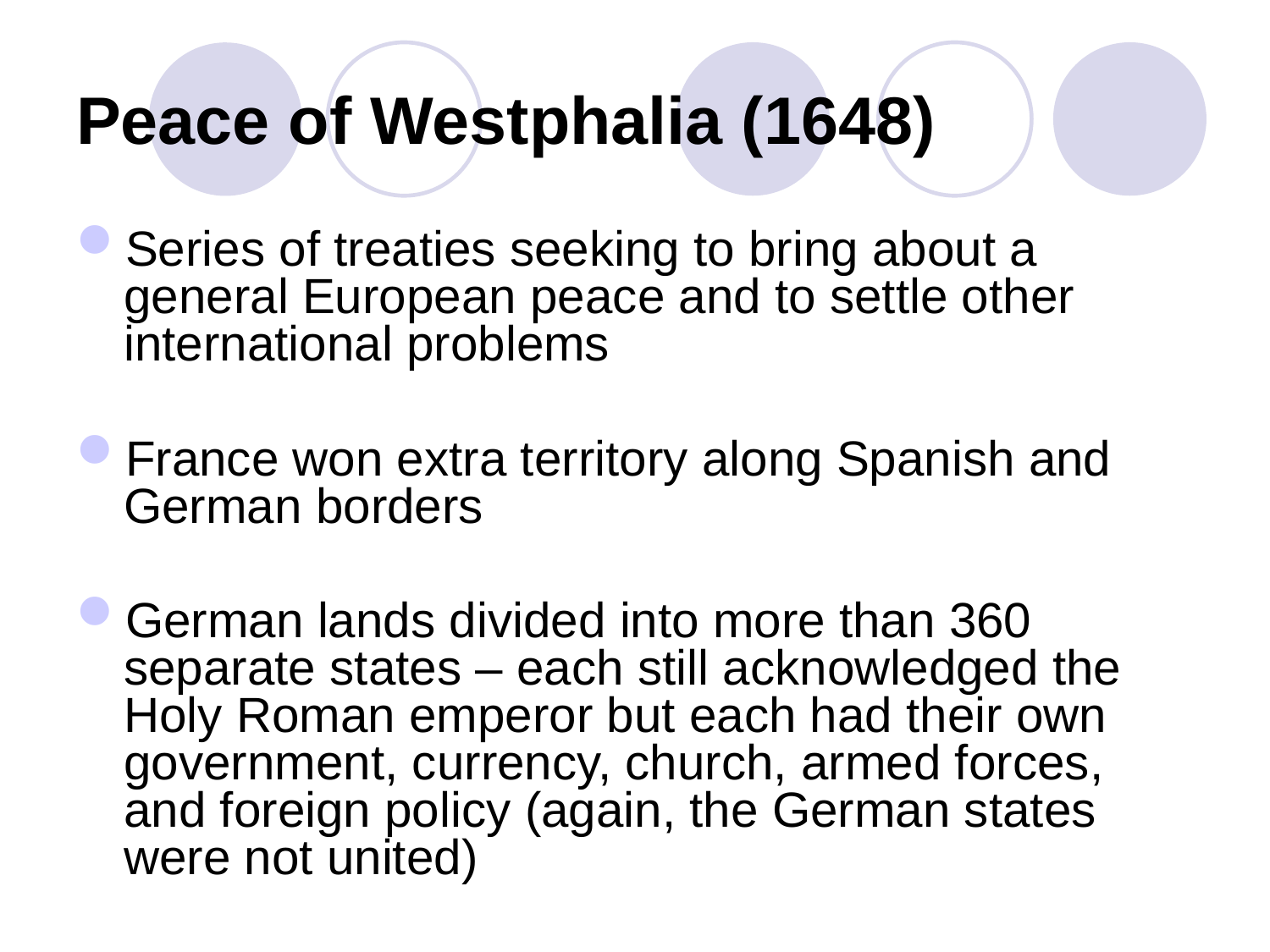

# Peace of Westphalia (1648)
Series of treaties seeking to bring about a general European peace and to settle other international problems

France won extra territory along Spanish and German borders

German lands divided into more than 360 separate states – each still acknowledged the Holy Roman emperor but each had their own government, currency, church, armed forces, and foreign policy (again, the German states were not united)